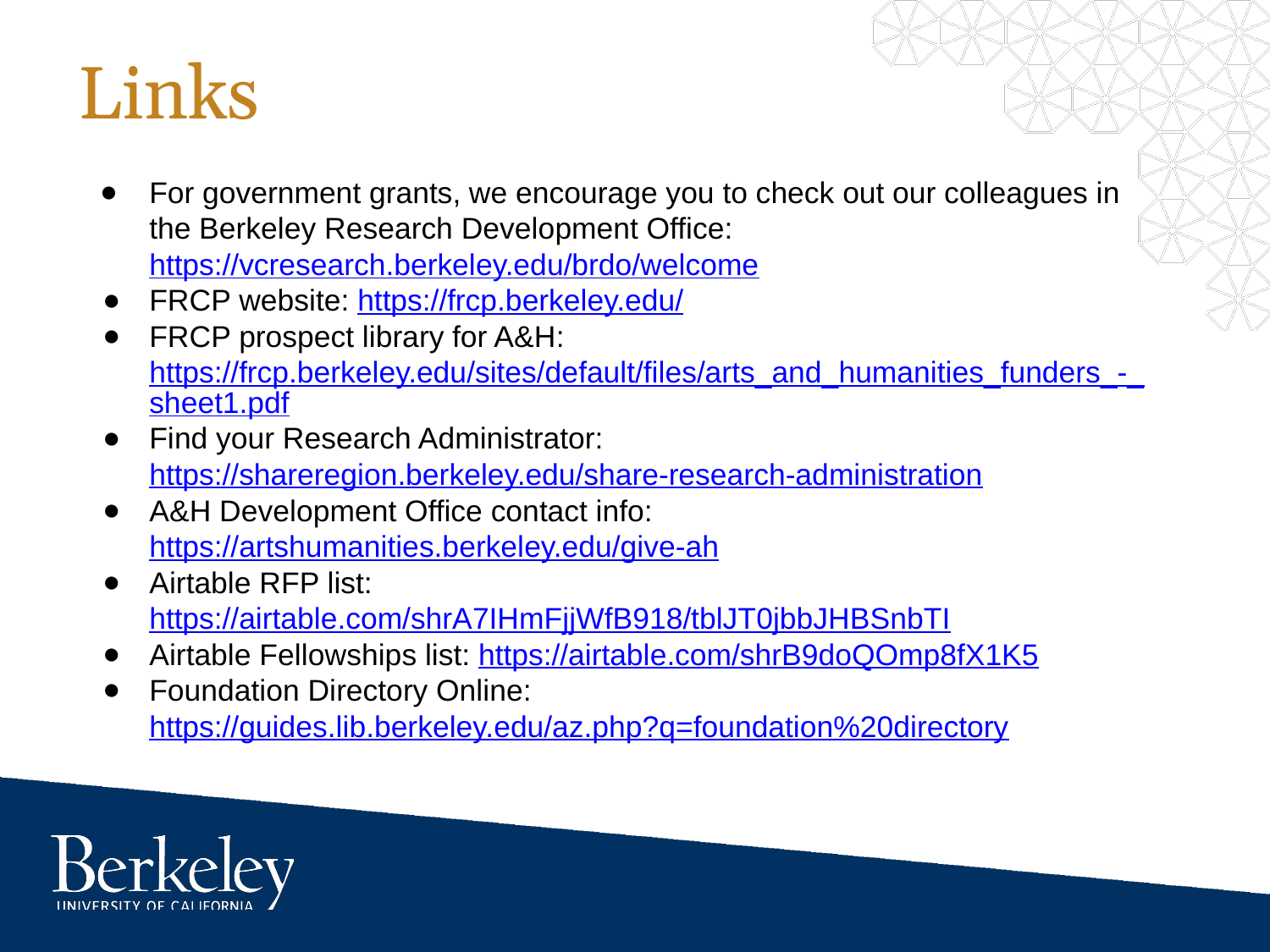

# Links
For government grants, we encourage you to check out our colleagues in the Berkeley Research Development Office: https://vcresearch.berkeley.edu/brdo/welcome
FRCP website: https://frcp.berkeley.edu/
FRCP prospect library for A&H: https://frcp.berkeley.edu/sites/default/files/arts_and_humanities_funders_-_sheet1.pdf
Find your Research Administrator: https://shareregion.berkeley.edu/share-research-administration
A&H Development Office contact info: https://artshumanities.berkeley.edu/give-ah
Airtable RFP list: https://airtable.com/shrA7IHmFjjWfB918/tblJT0jbbJHBSnbTI
Airtable Fellowships list: https://airtable.com/shrB9doQOmp8fX1K5
Foundation Directory Online: https://guides.lib.berkeley.edu/az.php?q=foundation%20directory